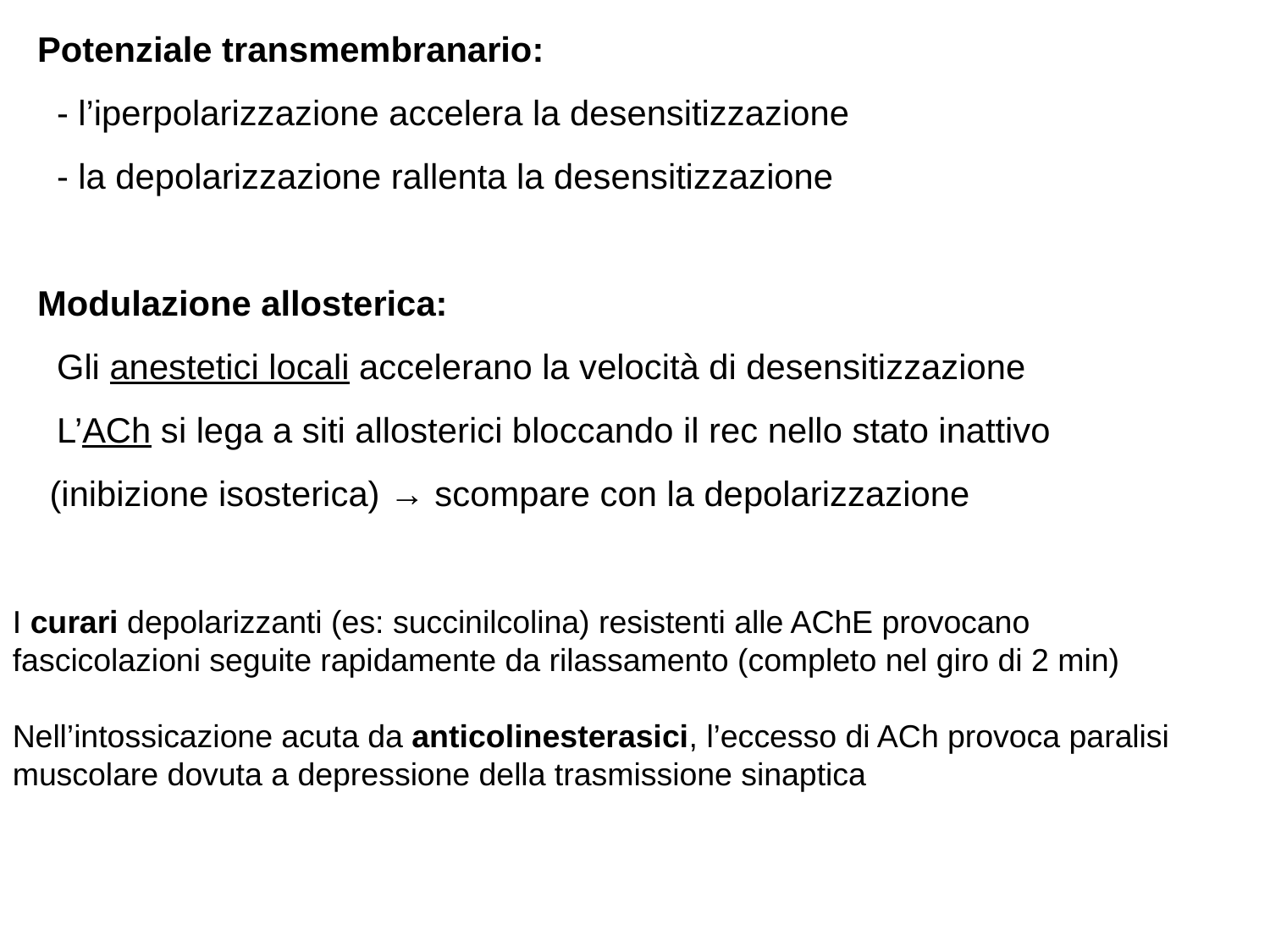

Potenziale transmembranario:
  - l’iperpolarizzazione accelera la desensitizzazione
  - la depolarizzazione rallenta la desensitizzazione

Modulazione allosterica:
  Gli anestetici locali accelerano la velocità di desensitizzazione
  L’ACh si lega a siti allosterici bloccando il rec nello stato inattivo (inibizione isosterica) → scompare con la depolarizzazione

I curari depolarizzanti (es: succinilcolina) resistenti alle AChE provocano fascicolazioni seguite rapidamente da rilassamento (completo nel giro di 2 min)

Nell’intossicazione acuta da anticolinesterasici, l’eccesso di ACh provoca paralisi muscolare dovuta a depressione della trasmissione sinaptica